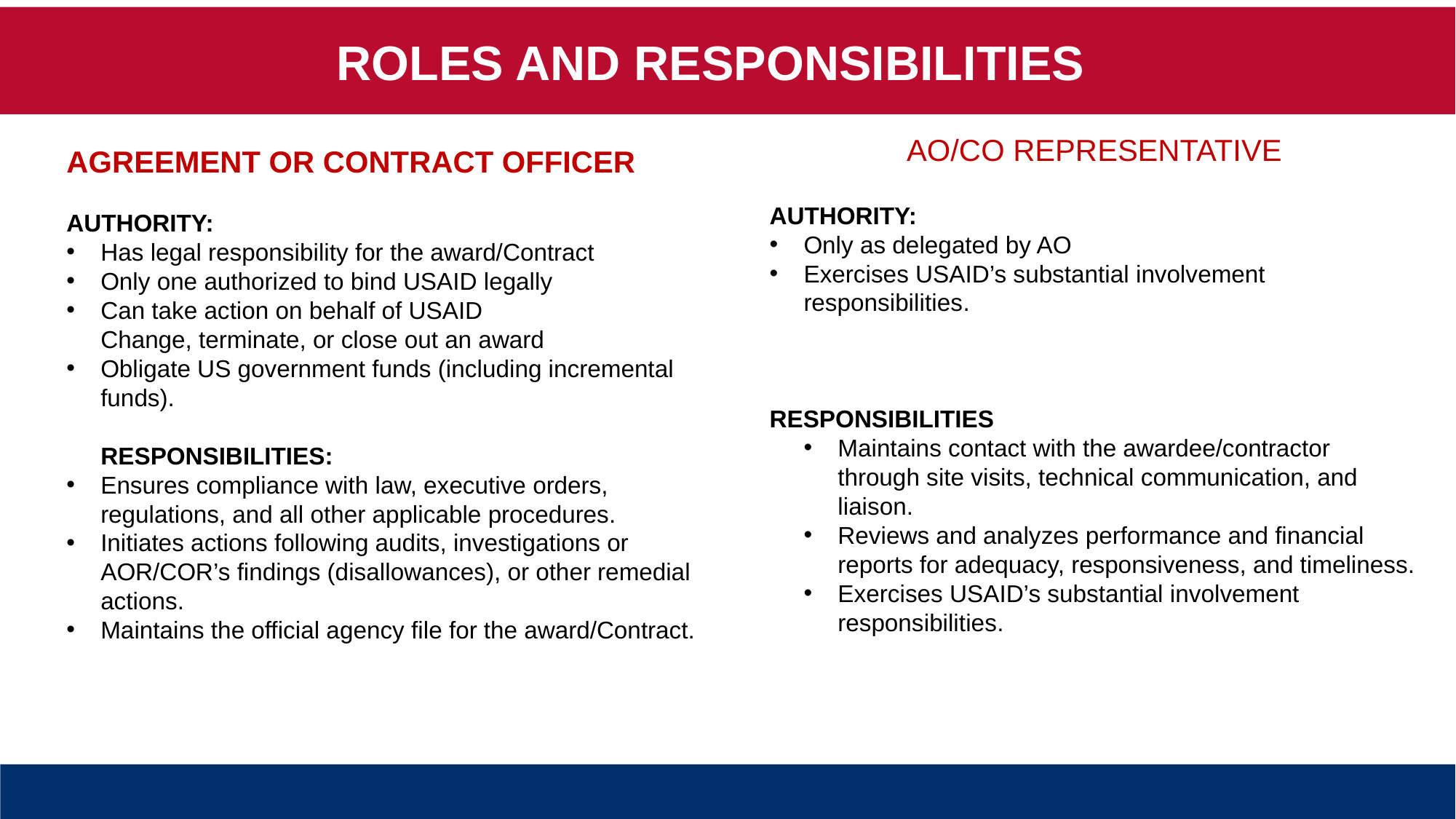

ROLES AND RESPONSIBILITIES
AO/CO REPRESENTATIVE

AUTHORITY:
Only as delegated by AO
Exercises USAID’s substantial involvement responsibilities.

RESPONSIBILITIES
Maintains contact with the awardee/contractor through site visits, technical communication, and liaison.
Reviews and analyzes performance and financial reports for adequacy, responsiveness, and timeliness.
Exercises USAID’s substantial involvement responsibilities.
# AGREEMENT OR CONTRACT OFFICER AUTHORITY:
Has legal responsibility for the award/Contract
Only one authorized to bind USAID legally
Can take action on behalf of USAID
Change, terminate, or close out an award
Obligate US government funds (including incremental funds).
RESPONSIBILITIES:
Ensures compliance with law, executive orders,
regulations, and all other applicable procedures.
Initiates actions following audits, investigations or AOR/COR’s findings (disallowances), or other remedial actions.
Maintains the official agency file for the award/Contract.